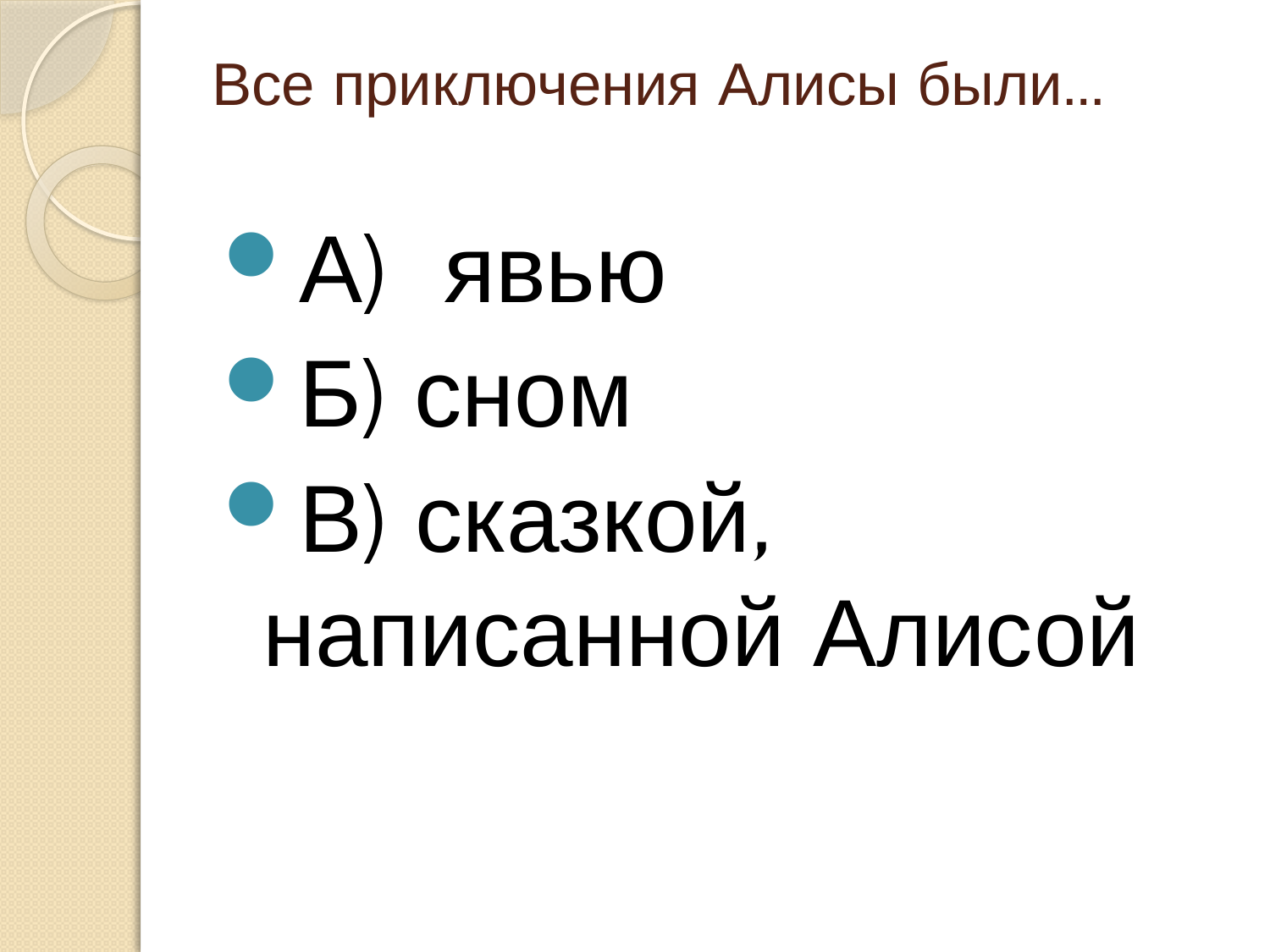

# Все приключения Алисы были…
А)  явью
Б) сном
В) сказкой, написанной Алисой